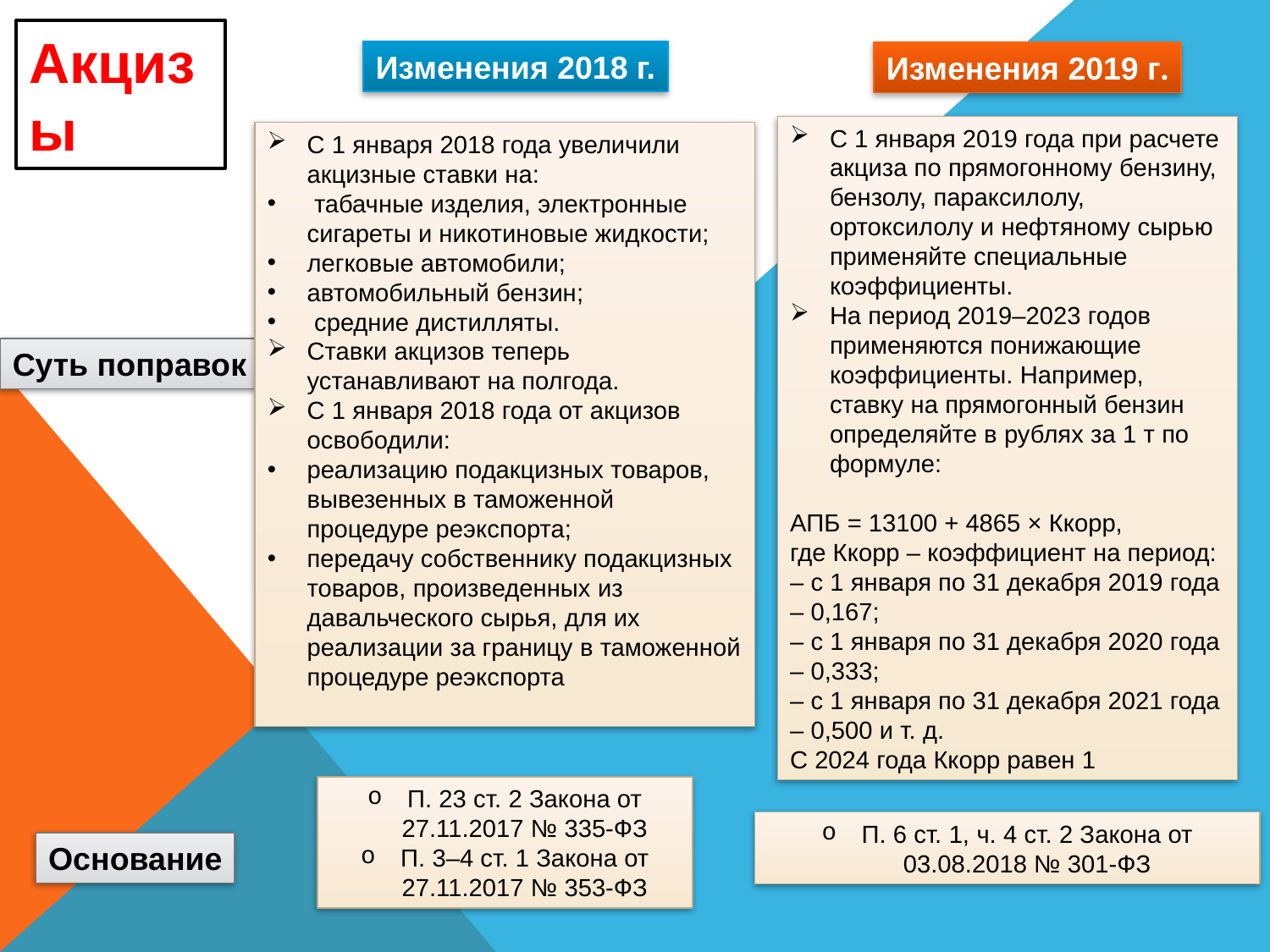

Акцизы
Изменения 2018 г.
Изменения 2019 г.
С 1 января 2019 года при расчете акциза по прямогонному бензину, бензолу, параксилолу, ортоксилолу и нефтяному сырью применяйте специальные коэффициенты.
На период 2019–2023 годов применяются понижающие коэффициенты. Например, ставку на прямогонный бензин определяйте в рублях за 1 т по формуле:

АПБ = 13100 + 4865 × Ккорр,
где Ккорр – коэффициент на период:
– с 1 января по 31 декабря 2019 года – 0,167;
– с 1 января по 31 декабря 2020 года – 0,333;
– с 1 января по 31 декабря 2021 года – 0,500 и т. д.
С 2024 года Ккорр равен 1
С 1 января 2018 года увеличили акцизные ставки на:
 табачные изделия, электронные сигареты и никотиновые жидкости;
легковые автомобили;
автомобильный бензин;
 средние дистилляты.
Ставки акцизов теперь устанавливают на полгода.
С 1 января 2018 года от акцизов освободили:
реализацию подакцизных товаров, вывезенных в таможенной процедуре реэкспорта;
передачу собственнику подакцизных товаров, произведенных из давальческого сырья, для их реализации за границу в таможенной процедуре реэкспорта

Суть поправок
П. 23 ст. 2 Закона от 27.11.2017 № 335-ФЗ
П. 3–4 ст. 1 Закона от 27.11.2017 № 353-ФЗ
П. 6 ст. 1, ч. 4 ст. 2 Закона от 03.08.2018 № 301-ФЗ
Основание